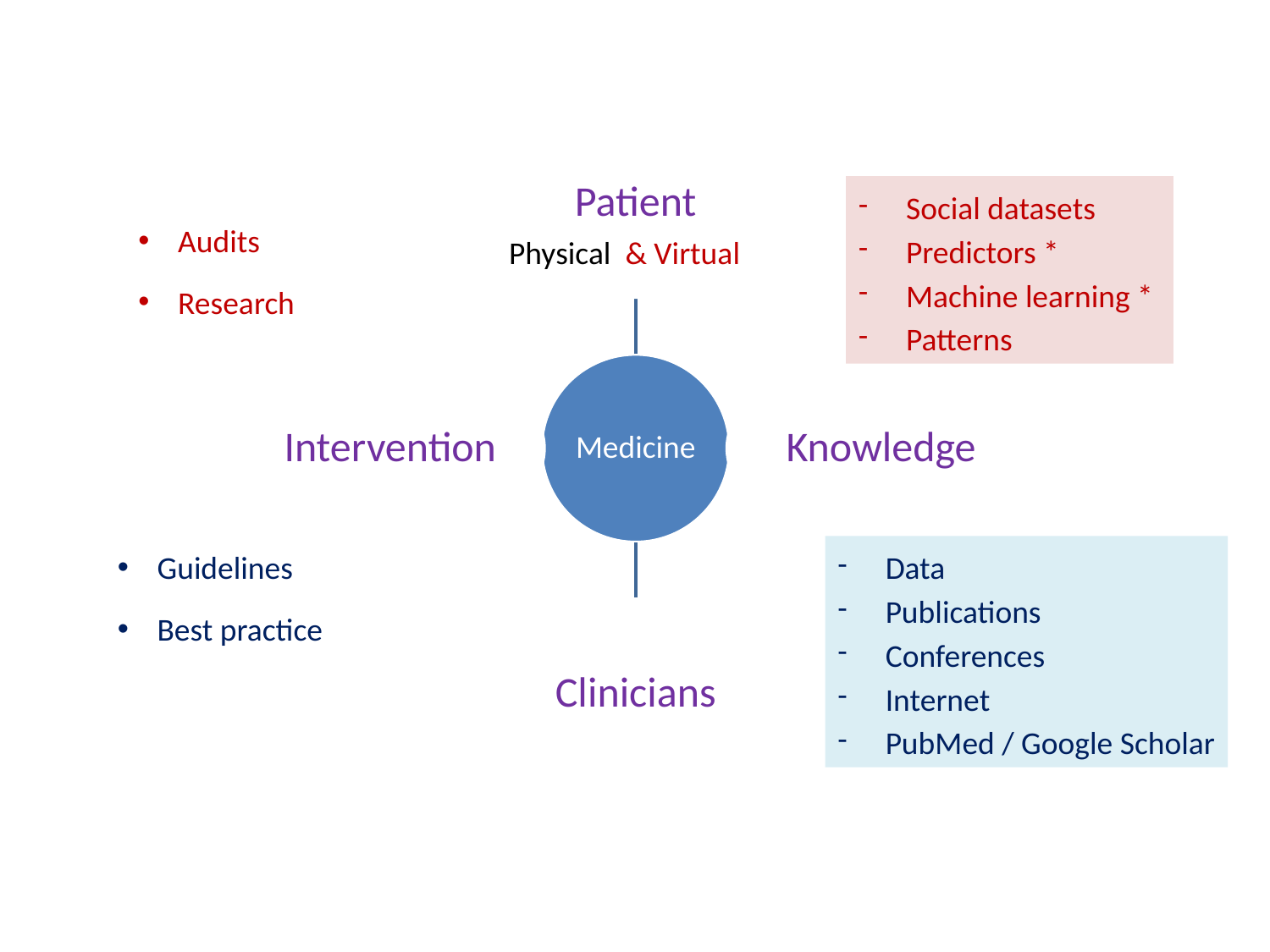

Medicine

Patient

Knowledge

Clinicians

Intervention
Social datasets
Predictors *
Machine learning *
Patterns
Audits
Research
Physical  & Virtual
Guidelines
Best practice

Data
Publications
Conferences
Internet
PubMed / Google Scholar